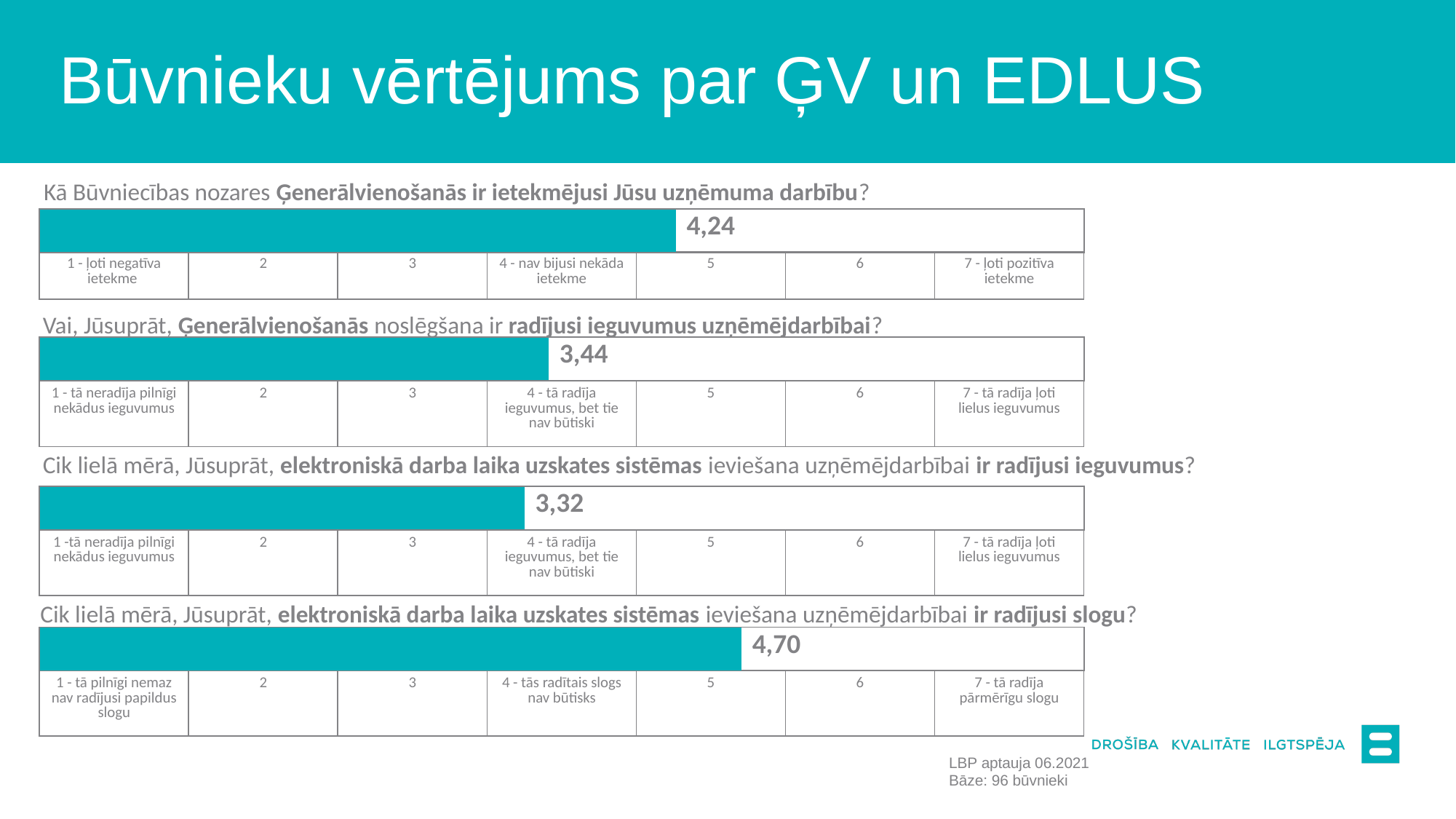

# Būvnieku vērtējums par ĢV un EDLUS
Kā Būvniecības nozares Ģenerālvienošanās ir ietekmējusi Jūsu uzņēmuma darbību?
|  | 4,24 |
| --- | --- |
| 1 - ļoti negatīva ietekme | 2 | 3 | 4 - nav bijusi nekāda ietekme | 5 | 6 | 7 - ļoti pozitīva ietekme |
| --- | --- | --- | --- | --- | --- | --- |
Vai, Jūsuprāt, Ģenerālvienošanās noslēgšana ir radījusi ieguvumus uzņēmējdarbībai?
|  | 3,44 |
| --- | --- |
| 1 - tā neradīja pilnīgi nekādus ieguvumus | 2 | 3 | 4 - tā radīja ieguvumus, bet tie nav būtiski | 5 | 6 | 7 - tā radīja ļoti lielus ieguvumus |
| --- | --- | --- | --- | --- | --- | --- |
Cik lielā mērā, Jūsuprāt, elektroniskā darba laika uzskates sistēmas ieviešana uzņēmējdarbībai ir radījusi ieguvumus?
|  | 3,32 |
| --- | --- |
| 1 -tā neradīja pilnīgi nekādus ieguvumus | 2 | 3 | 4 - tā radīja ieguvumus, bet tie nav būtiski | 5 | 6 | 7 - tā radīja ļoti lielus ieguvumus |
| --- | --- | --- | --- | --- | --- | --- |
Cik lielā mērā, Jūsuprāt, elektroniskā darba laika uzskates sistēmas ieviešana uzņēmējdarbībai ir radījusi slogu?
|  | 4,70 |
| --- | --- |
| 1 - tā pilnīgi nemaz nav radījusi papildus slogu | 2 | 3 | 4 - tās radītais slogs nav būtisks | 5 | 6 | 7 - tā radīja pārmērīgu slogu |
| --- | --- | --- | --- | --- | --- | --- |
LBP aptauja 06.2021
Bāze: 96 būvnieki